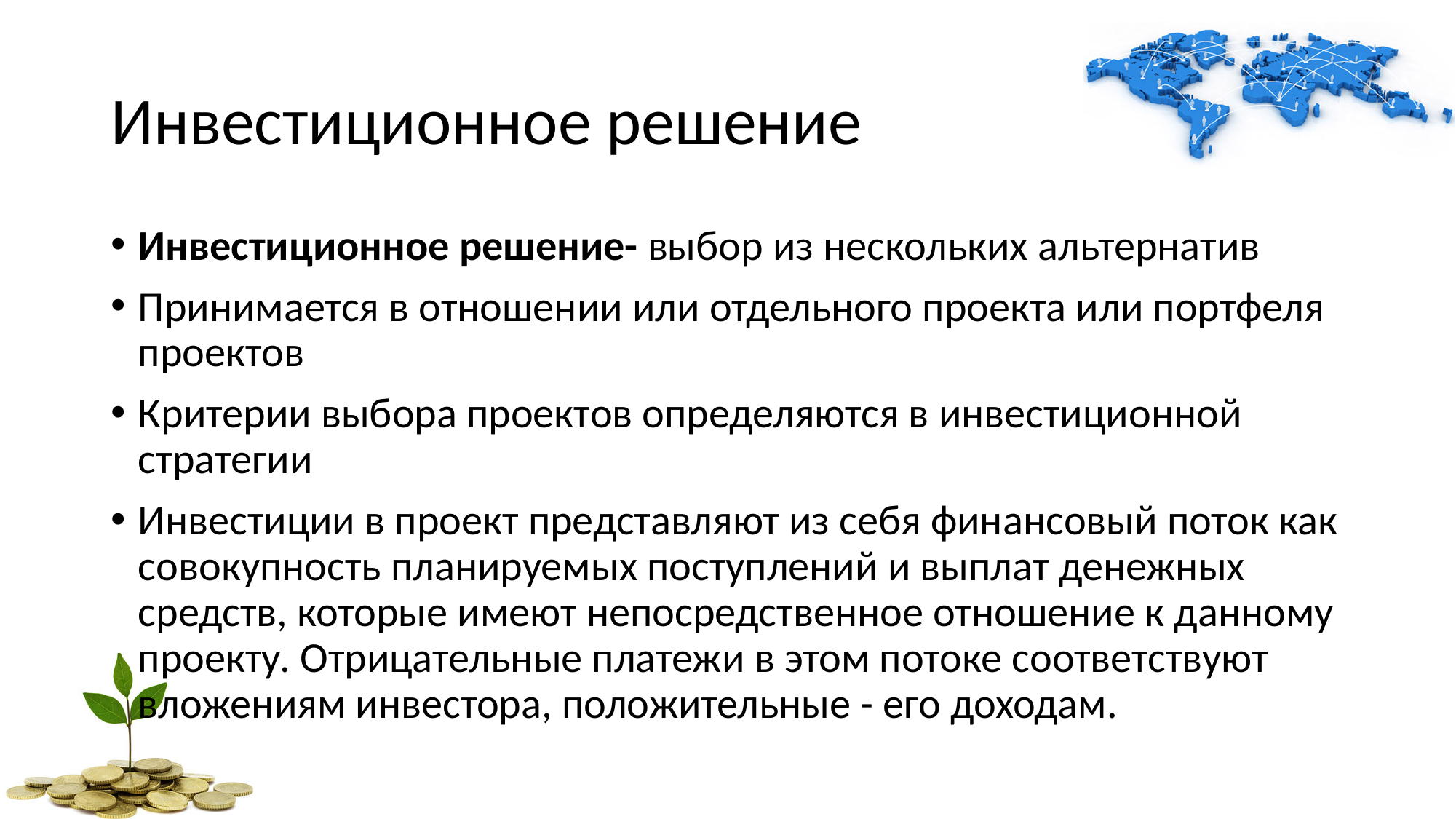

Инвестиционное решение
Инвестиционное решение- выбор из нескольких альтернатив
Принимается в отношении или отдельного проекта или портфеля проектов
Критерии выбора проектов определяются в инвестиционной стратегии
Инвестиции в проект представляют из себя финансовый поток как совокупность планируемых поступлений и выплат денежных средств, которые имеют непосредственное отношение к данному проекту. Отрицательные платежи в этом потоке соответствуют вложениям инвестора, положительные - его доходам.